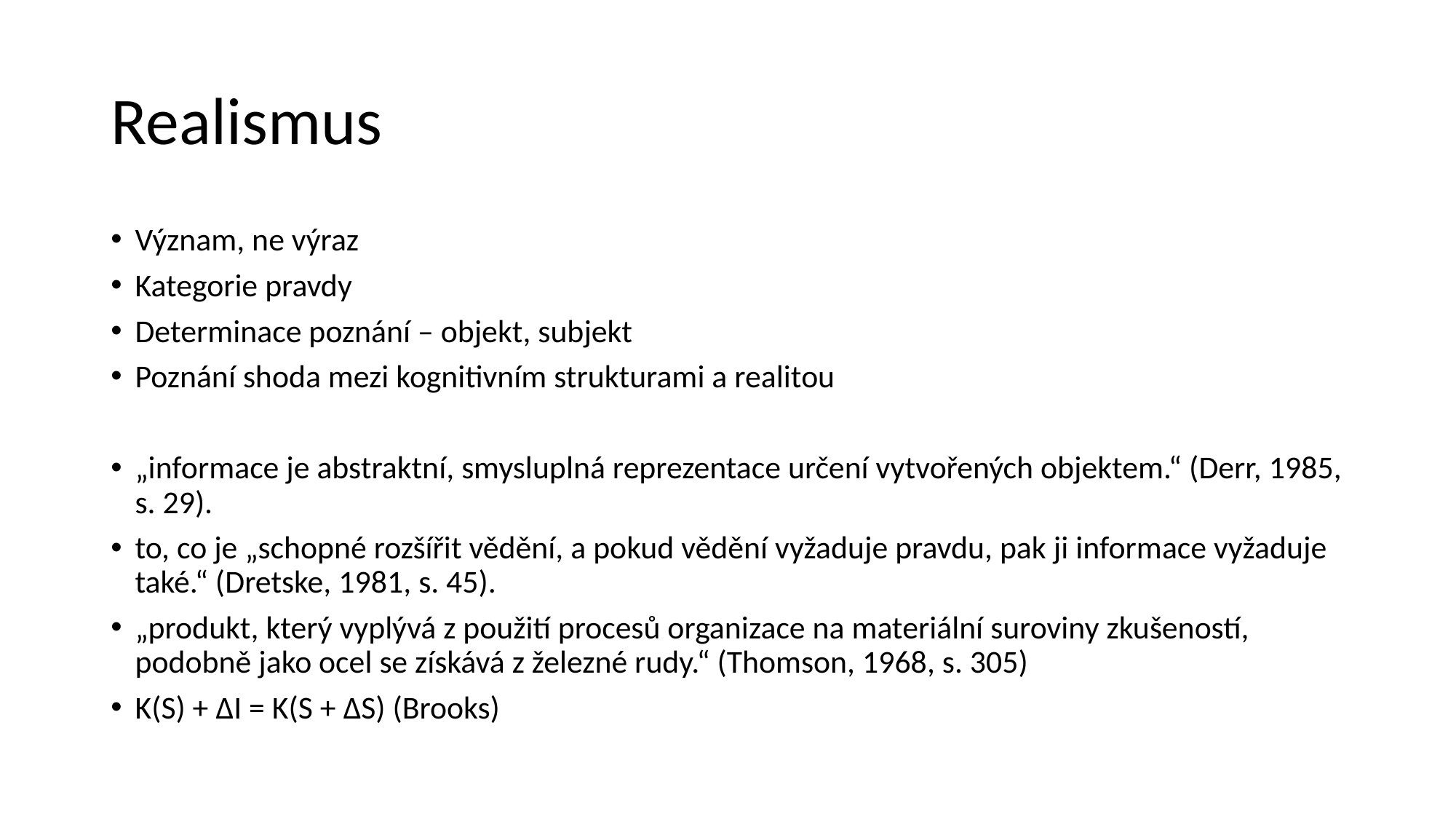

# Realismus
Význam, ne výraz
Kategorie pravdy
Determinace poznání – objekt, subjekt
Poznání shoda mezi kognitivním strukturami a realitou

„informace je abstraktní, smysluplná reprezentace určení vytvořených objektem.“ (Derr, 1985, s. 29).
to, co je „schopné rozšířit vědění, a pokud vědění vyžaduje pravdu, pak ji informace vyžaduje také.“ (Dretske, 1981, s. 45).
„produkt, který vyplývá z použití procesů organizace na materiální suroviny zkušeností, podobně jako ocel se získává z železné rudy.“ (Thomson, 1968, s. 305)
K(S) + ΔI = K(S + ΔS) (Brooks)